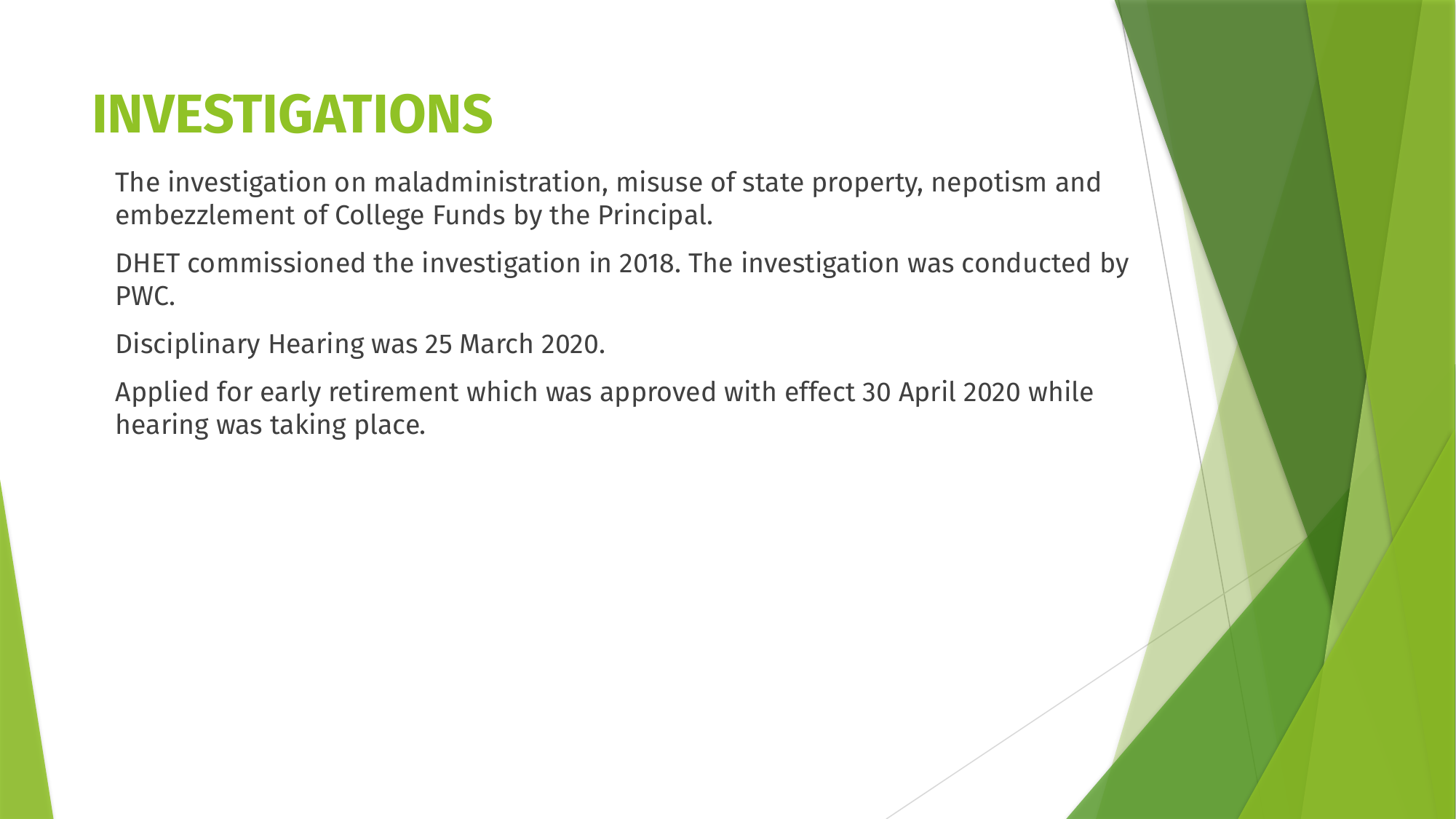

# INVESTIGATIONS
The investigation on maladministration, misuse of state property, nepotism and embezzlement of College Funds by the Principal.
DHET commissioned the investigation in 2018. The investigation was conducted by PWC.
Disciplinary Hearing was 25 March 2020.
Applied for early retirement which was approved with effect 30 April 2020 while hearing was taking place.